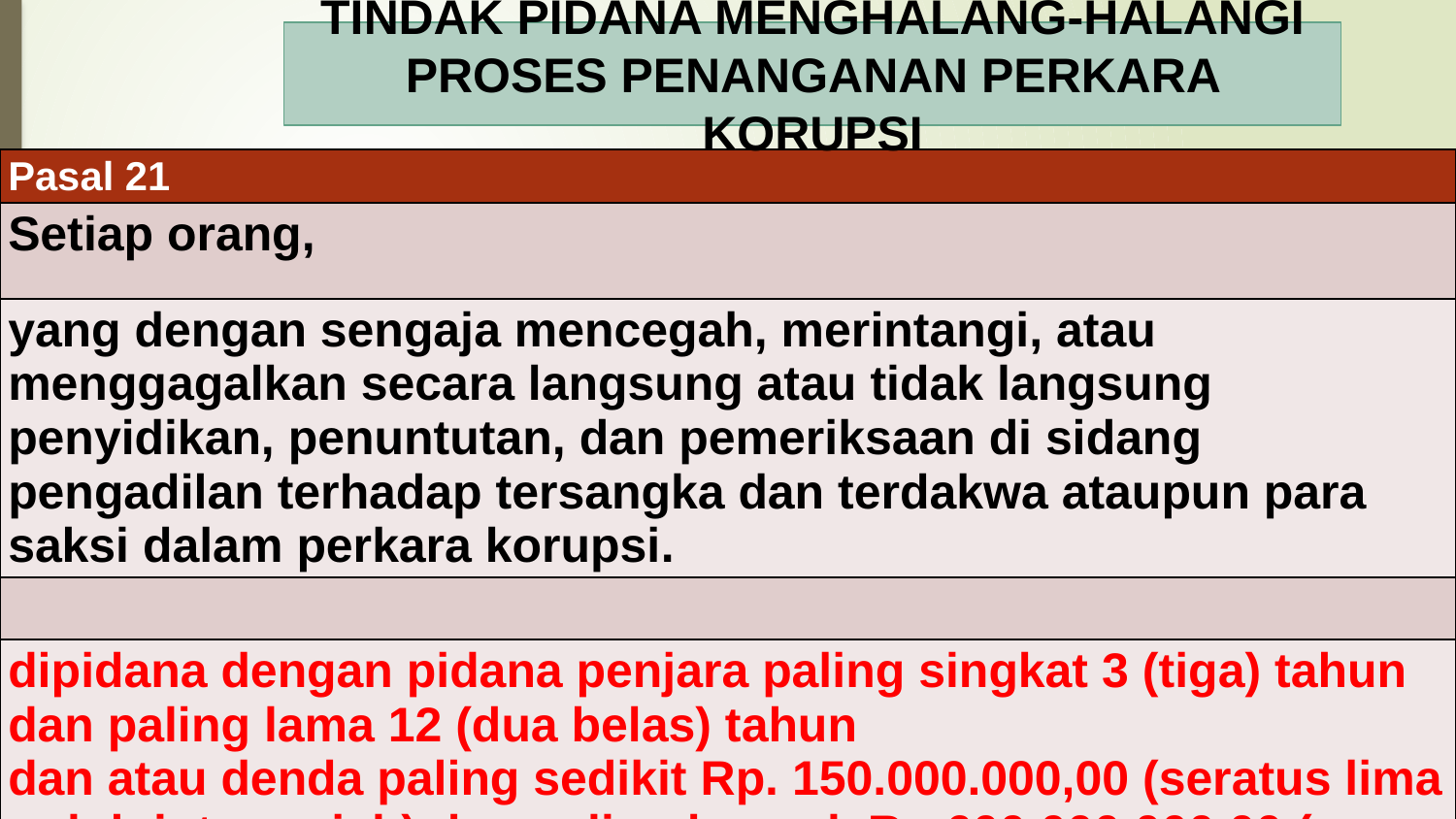

TINDAK PIDANA MENGHALANG-HALANGI PROSES PENANGANAN PERKARA KORUPSI
| Pasal 21 |
| --- |
| Setiap orang, |
| yang dengan sengaja mencegah, merintangi, atau menggagalkan secara langsung atau tidak langsung penyidikan, penuntutan, dan pemeriksaan di sidang pengadilan terhadap tersangka dan terdakwa ataupun para saksi dalam perkara korupsi. |
|  |
| dipidana dengan pidana penjara paling singkat 3 (tiga) tahun dan paling lama 12 (dua belas) tahun dan atau denda paling sedikit Rp. 150.000.000,00 (seratus lima puluh juta rupiah) dan paling banyak Rp 600.000.000,00 (enam ratus juta rupiah). |